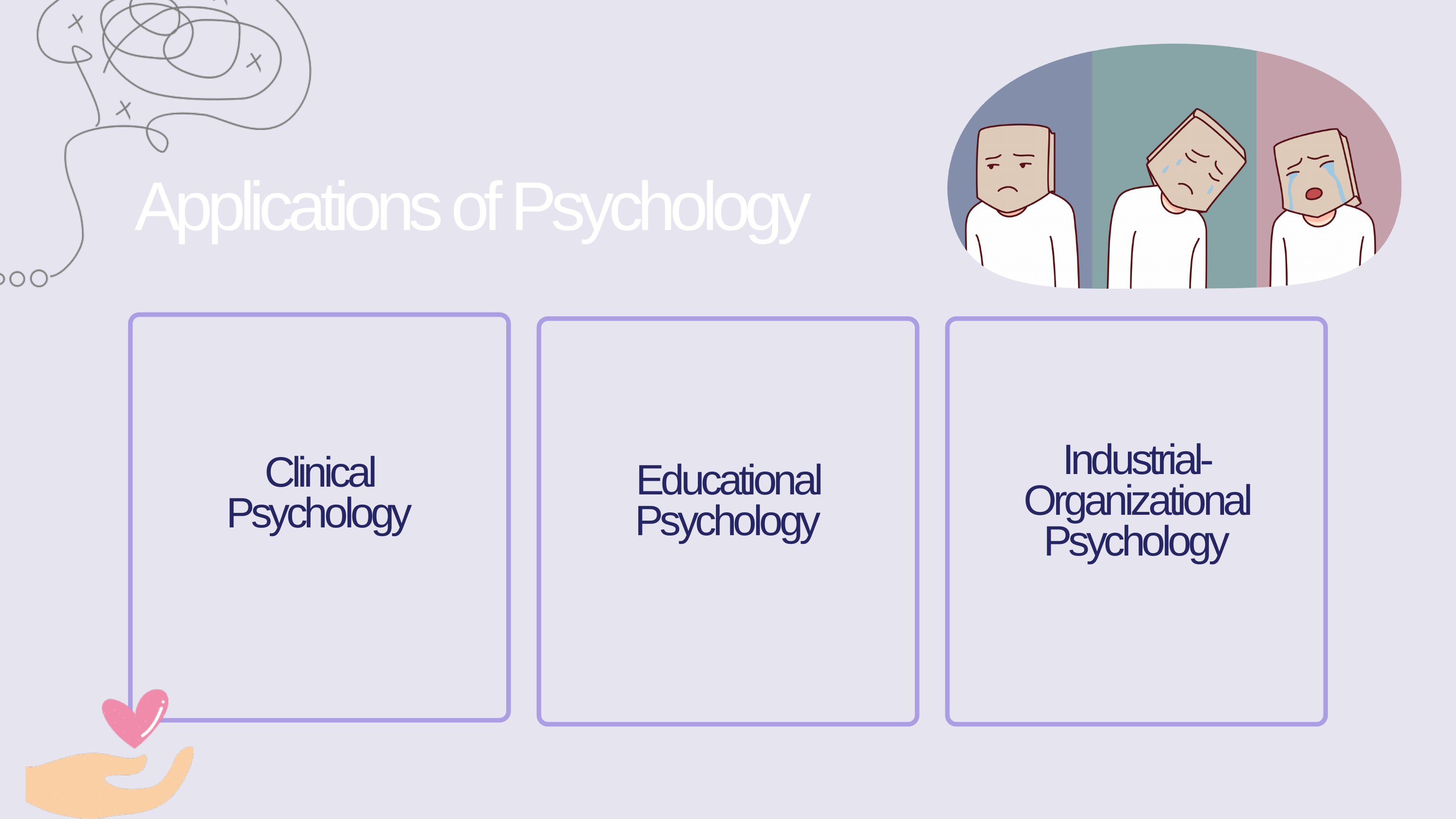

Applications of Psychology

Industrial-Organizational Psychology

Clinical Psychology
Educational Psychology